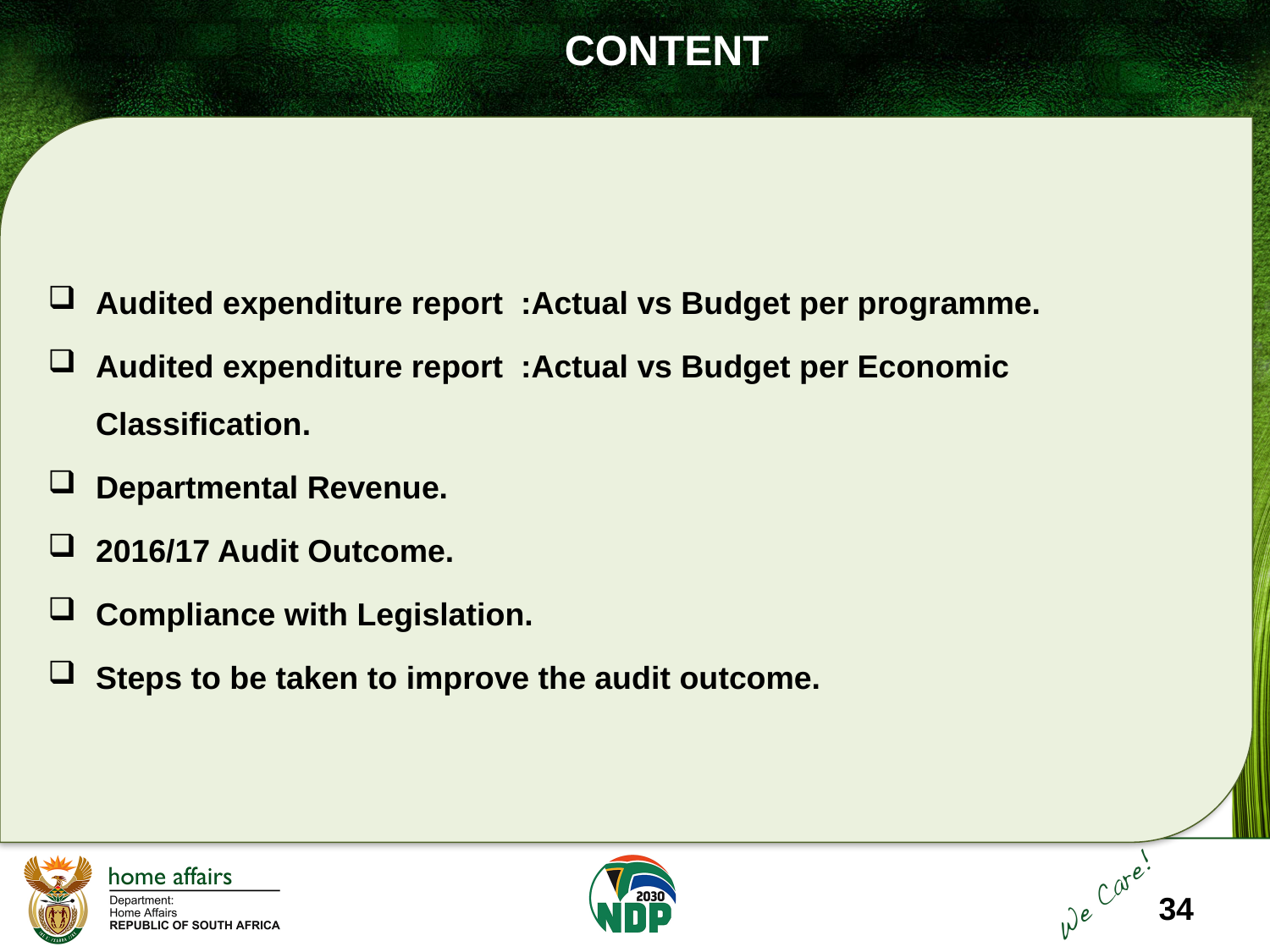

CONTENT
)
Audited expenditure report  :Actual vs Budget per programme.
Audited expenditure report  :Actual vs Budget per Economic Classification.
Departmental Revenue.
2016/17 Audit Outcome.
Compliance with Legislation.
Steps to be taken to improve the audit outcome.

34